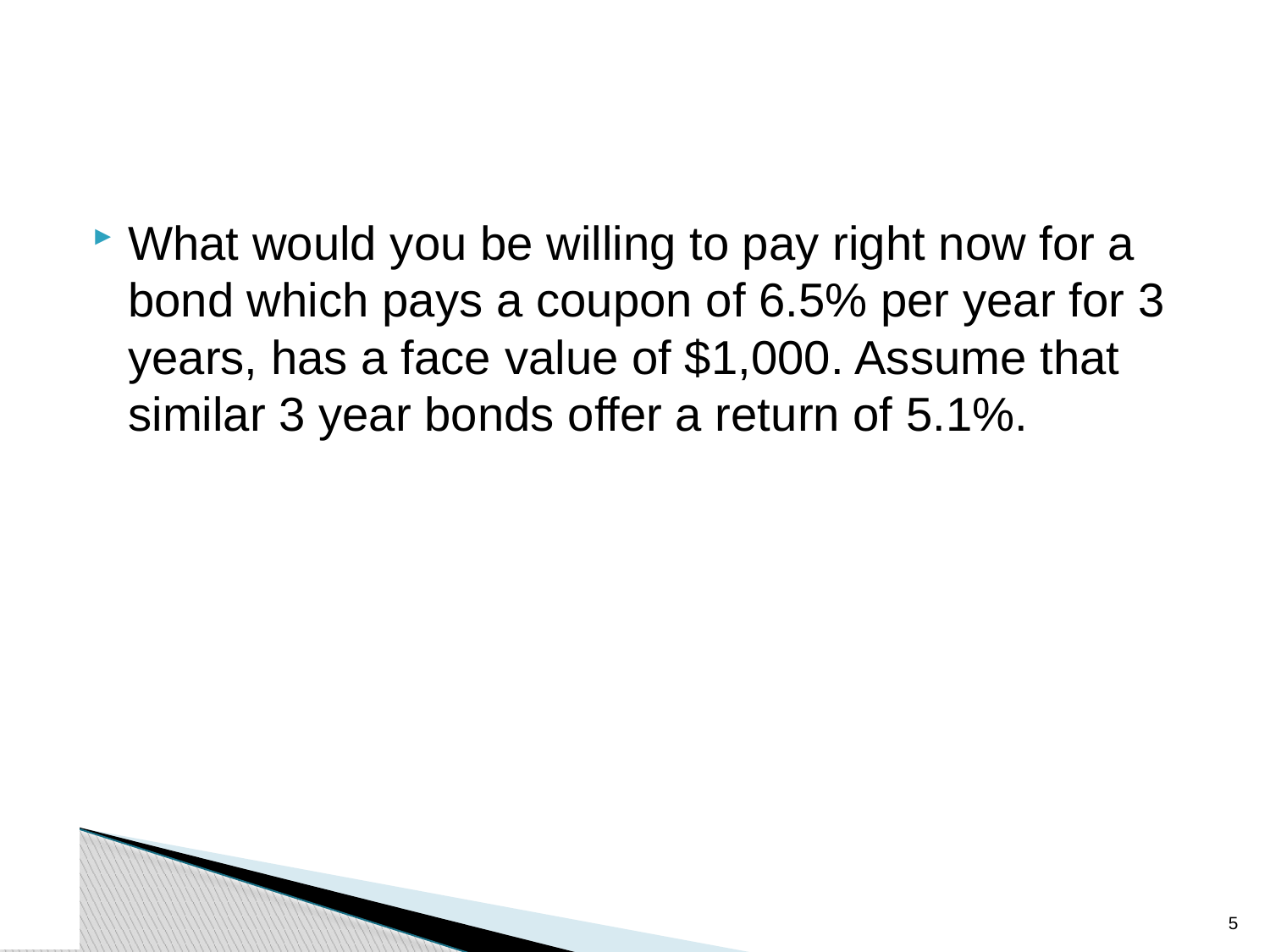

What would you be willing to pay right now for a bond which pays a coupon of 6.5% per year for 3 years, has a face value of $1,000. Assume that similar 3 year bonds offer a return of 5.1%.
5